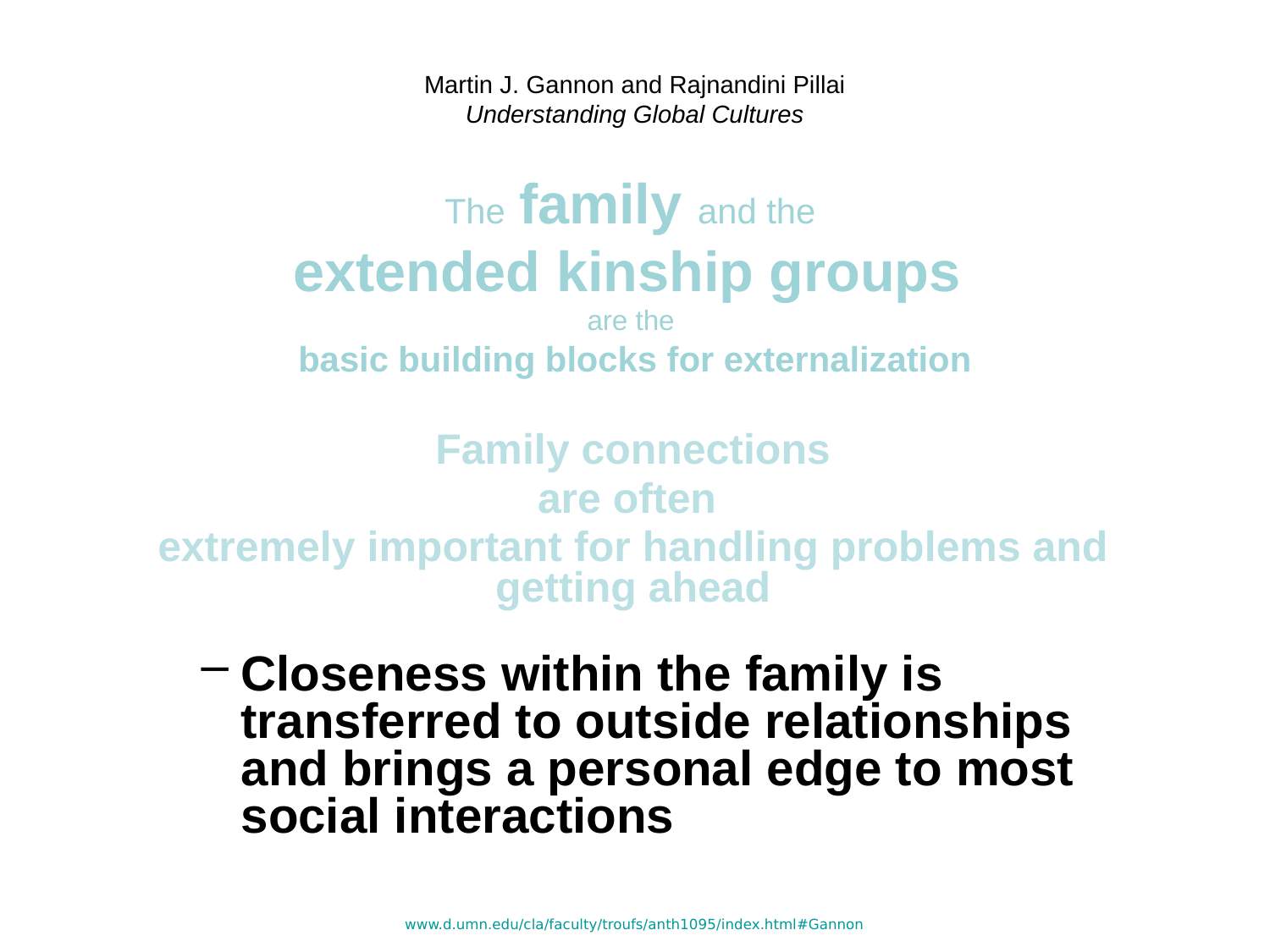

# Martin J. Gannon and Rajnandini Pillai Understanding Global Cultures
The family and the
extended kinship groups
are the
basic building blocks for externalization
Family connections
are often
extremely important for handling problems and getting ahead

Closeness within the family is transferred to outside relationships and brings a personal edge to most social interactions

www.d.umn.edu/cla/faculty/troufs/anth1095/index.html#Gannon